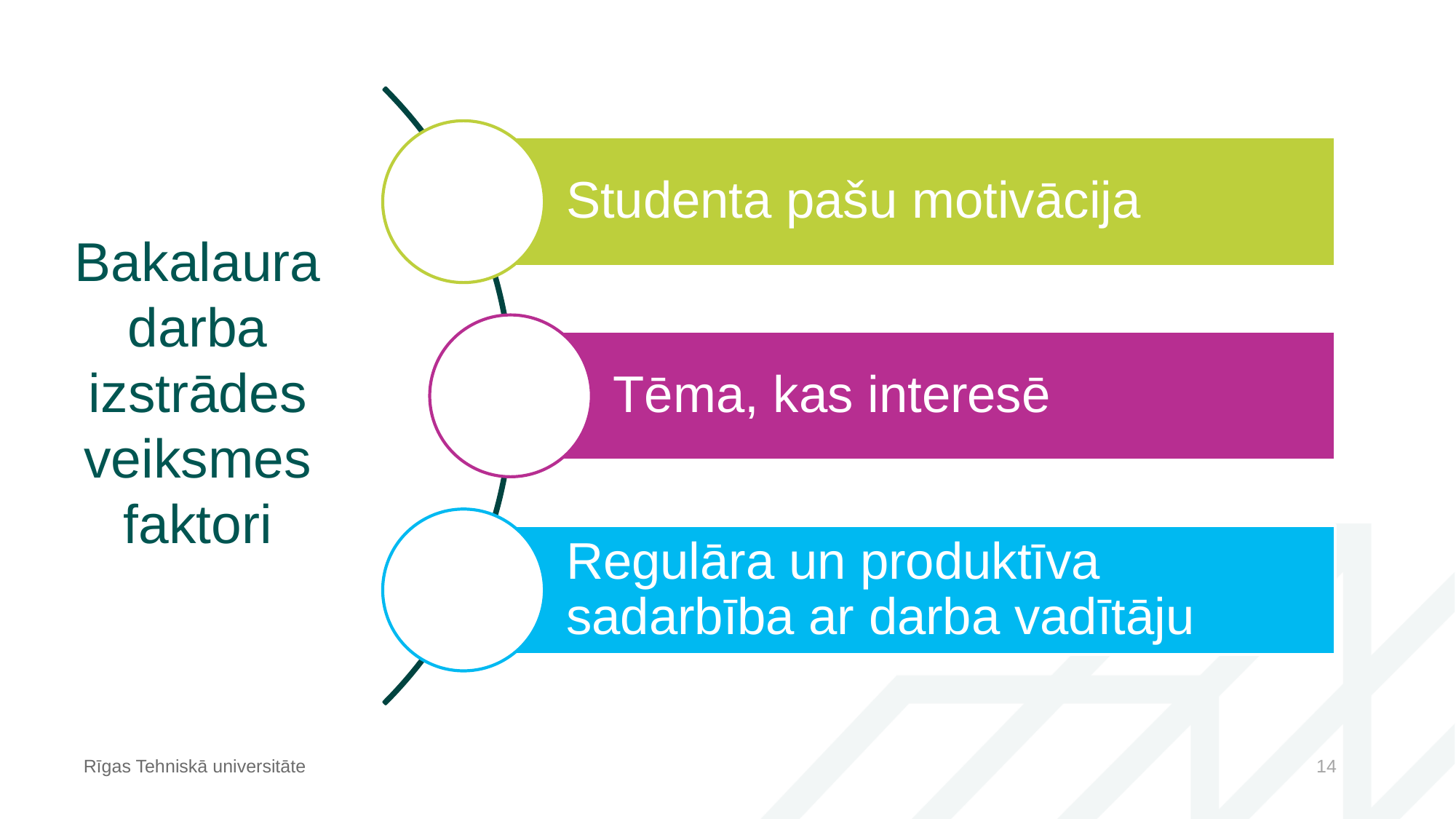

Studenta pašu motivācija
Tēma, kas interesē
Regulāra un produktīva sadarbība ar darba vadītāju
Bakalaura darba izstrādes veiksmes faktori
Rīgas Tehniskā universitāte